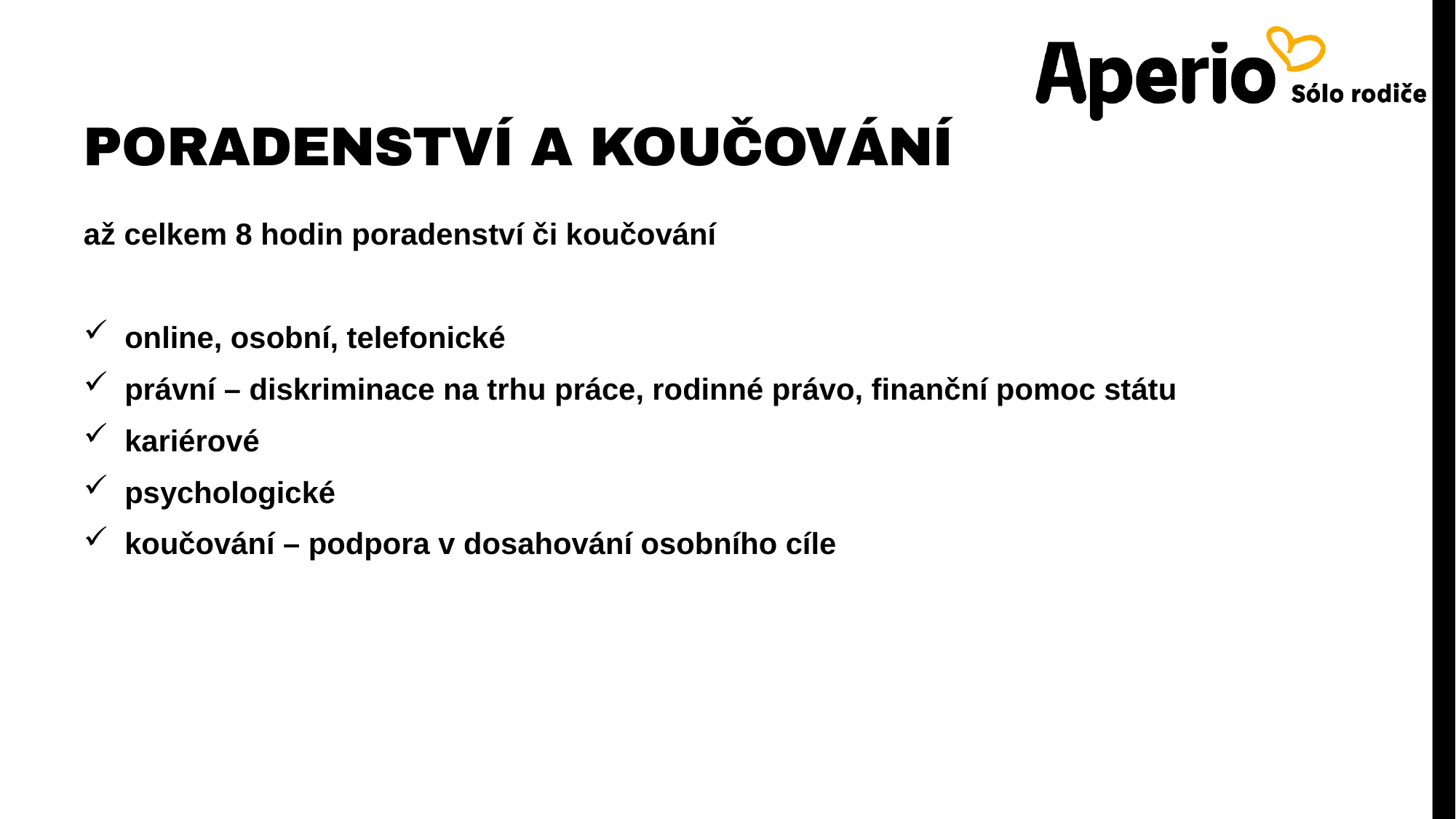

# PORADENSTVÍ a koučování
až celkem 8 hodin poradenství či koučování

online, osobní, telefonické
právní – diskriminace na trhu práce, rodinné právo, finanční pomoc státu
kariérové
psychologické
koučování – podpora v dosahování osobního cíle